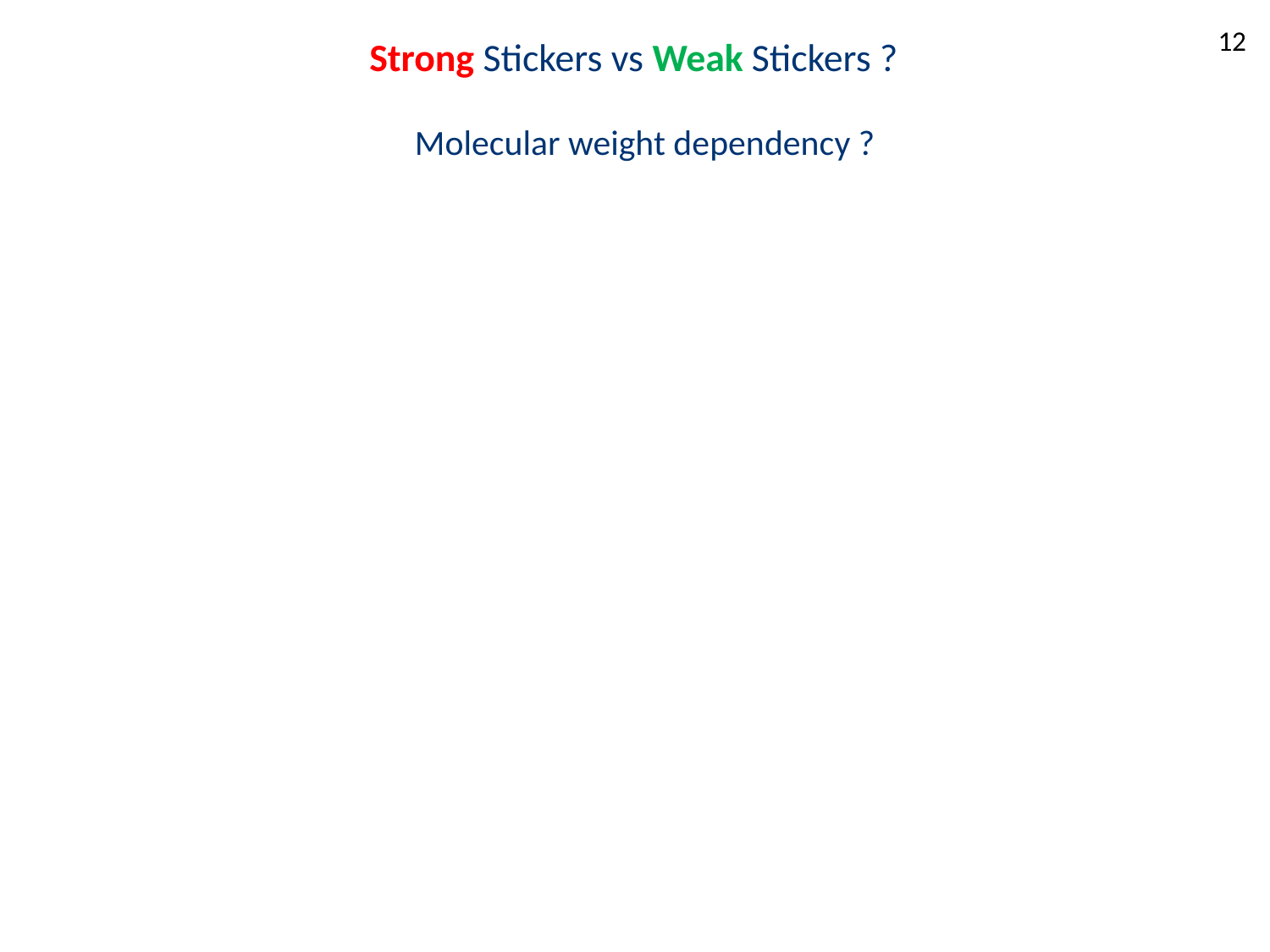

Strong Stickers vs Weak Stickers ?
12
Molecular weight dependency ?